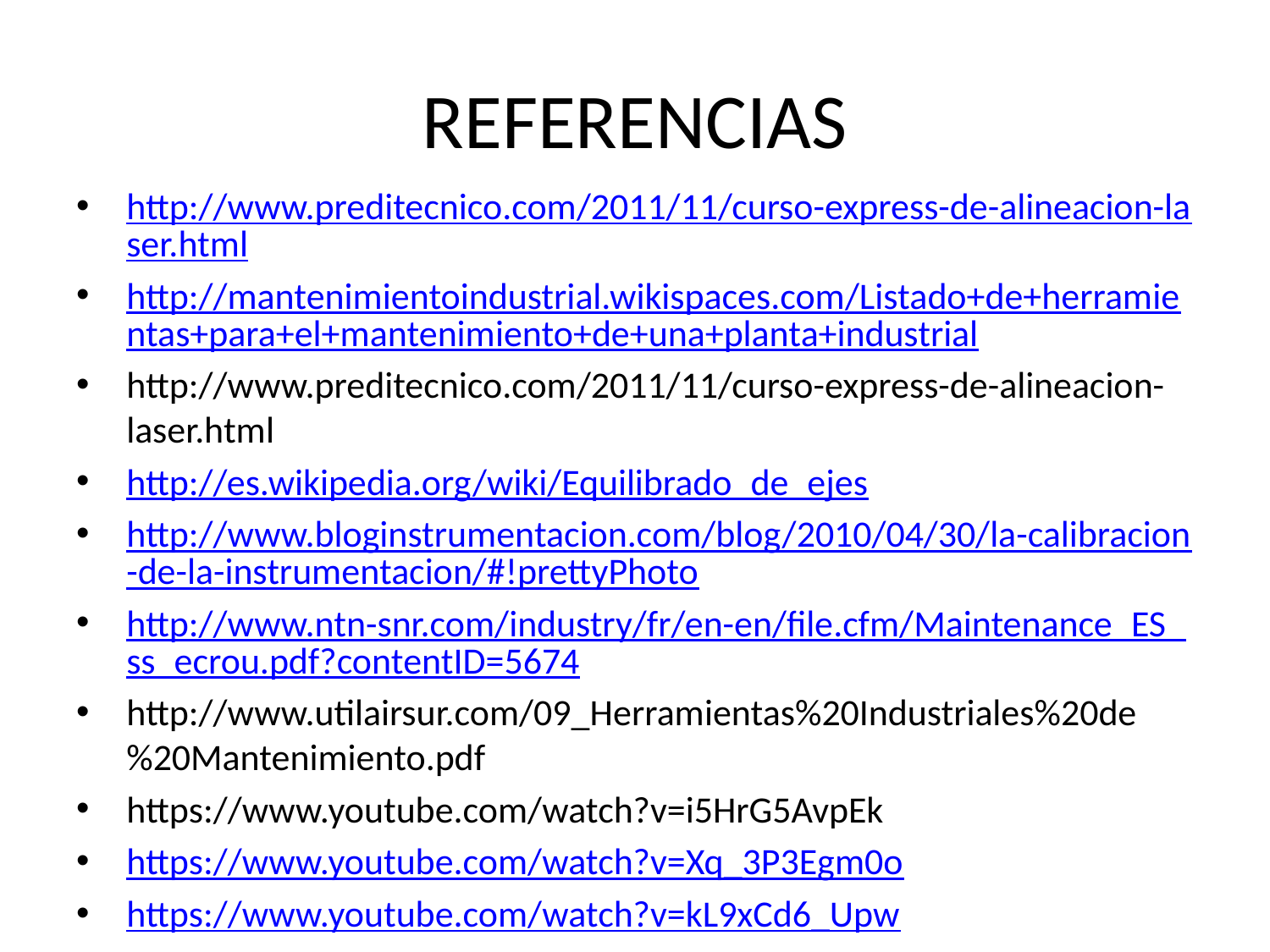

# REFERENCIAS
http://www.preditecnico.com/2011/11/curso-express-de-alineacion-laser.html
http://mantenimientoindustrial.wikispaces.com/Listado+de+herramientas+para+el+mantenimiento+de+una+planta+industrial
http://www.preditecnico.com/2011/11/curso-express-de-alineacion-laser.html
http://es.wikipedia.org/wiki/Equilibrado_de_ejes
http://www.bloginstrumentacion.com/blog/2010/04/30/la-calibracion-de-la-instrumentacion/#!prettyPhoto
http://www.ntn-snr.com/industry/fr/en-en/file.cfm/Maintenance_ES_ss_ecrou.pdf?contentID=5674
http://www.utilairsur.com/09_Herramientas%20Industriales%20de%20Mantenimiento.pdf
https://www.youtube.com/watch?v=i5HrG5AvpEk
https://www.youtube.com/watch?v=Xq_3P3Egm0o
https://www.youtube.com/watch?v=kL9xCd6_Upw
https://www.youtube.com/watch?v=LjdktS6h-a4
https://www.youtube.com/watch?v=P_-DJqaRIPs